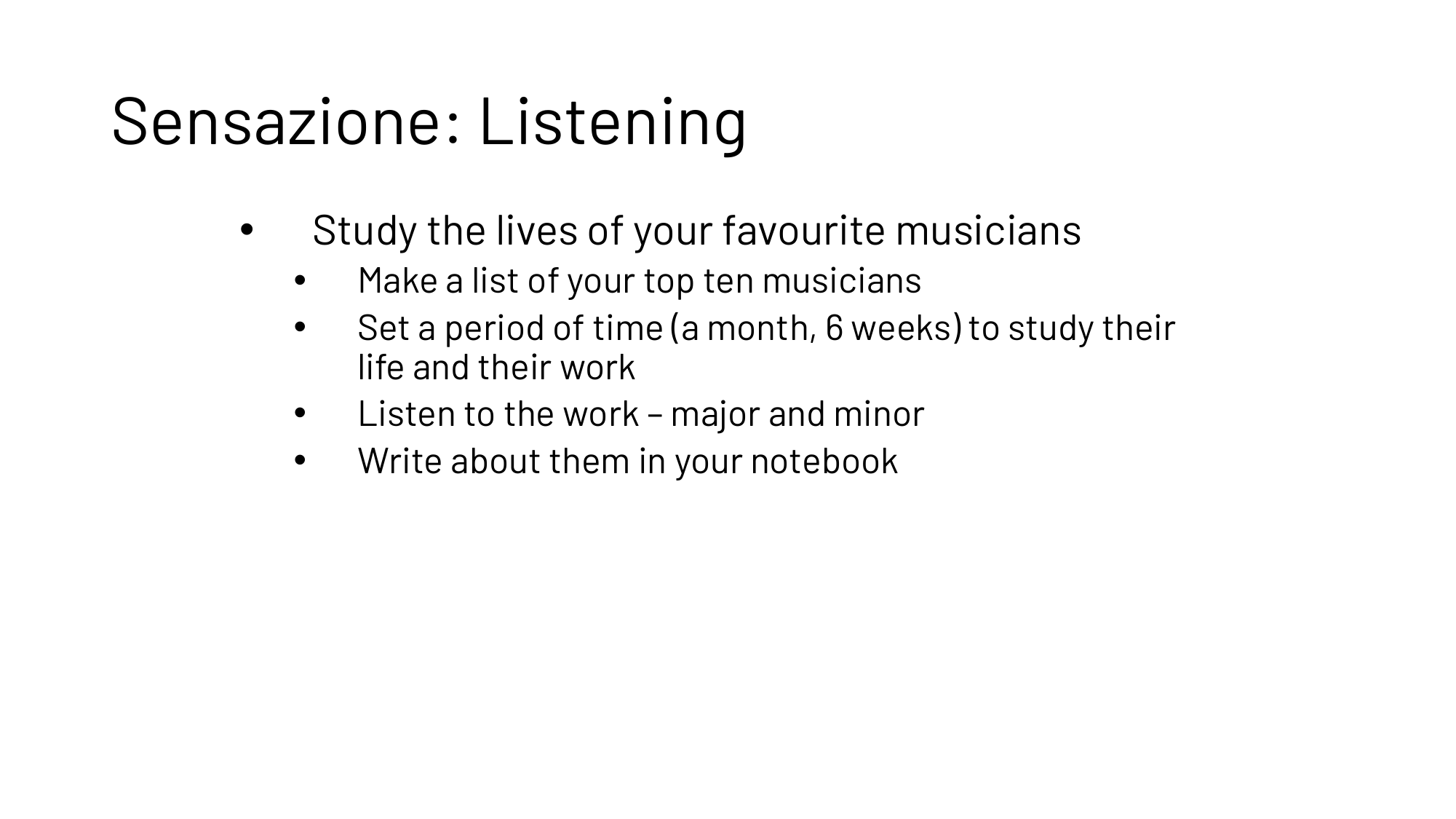

# Sensazione: Listening
Study the lives of your favourite musicians
Make a list of your top ten musicians
Set a period of time (a month, 6 weeks) to study their life and their work
Listen to the work – major and minor
Write about them in your notebook